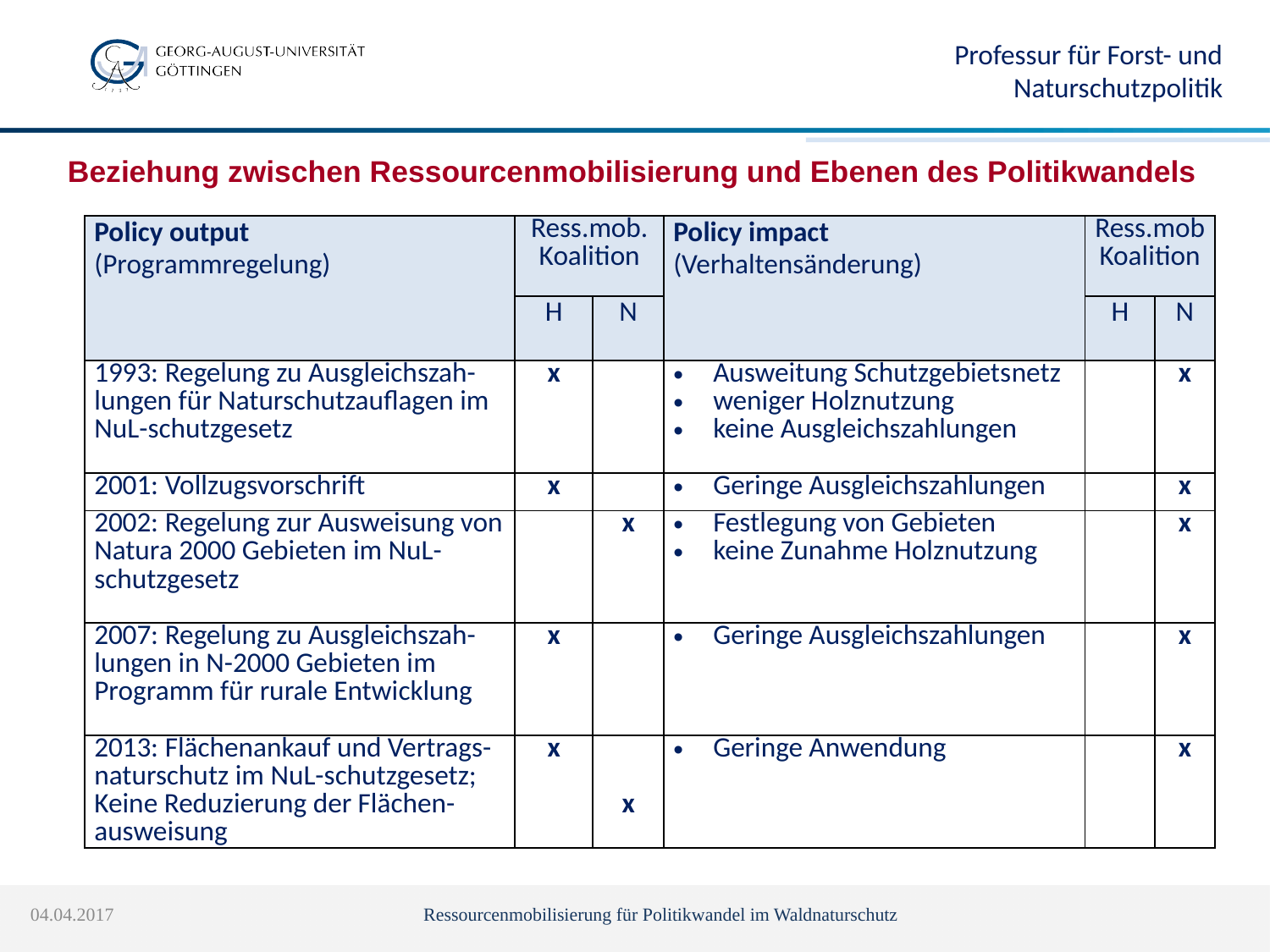

Professur für Forst- und Naturschutzpolitik
Beziehung zwischen Ressourcenmobilisierung und Ebenen des Politikwandels
# Politikwandel im Waldnaturschutz der Slowakei
| Policy output (Programmregelung) | Ress.mob. Koalition |  | Policy impact (Verhaltensänderung) | Ress.mob Koalition |  |
| --- | --- | --- | --- | --- | --- |
|  | H | N |  | H | N |
| 1993: Regelung zu Ausgleichszah-lungen für Naturschutzauflagen im NuL-schutzgesetz | x |  | Ausweitung Schutzgebiets­netz weniger Holznutzung keine Ausgleichszahlungen |  | x |
| 2001: Vollzugsvorschrift | x |  | Geringe Ausgleichszahlungen |  | x |
| 2002: Regelung zur Ausweisung von Natura 2000 Gebieten im NuL-schutzgesetz |  | x | Festlegung von Gebieten keine Zunahme Holznutzung |  | x |
| 2007: Regelung zu Ausgleichszah-lungen in N-2000 Gebieten im Programm für rurale Entwicklung | x |  | Geringe Ausgleichszahlungen |  | x |
| 2013: Flächenankauf und Vertrags-naturschutz im NuL-schutzgesetz; Keine Reduzierung der Flächen-ausweisung | x | x | Geringe Anwendung |  | x |
04.04.2017
Ressourcenmobilisierung für Politikwandel im Waldnaturschutz